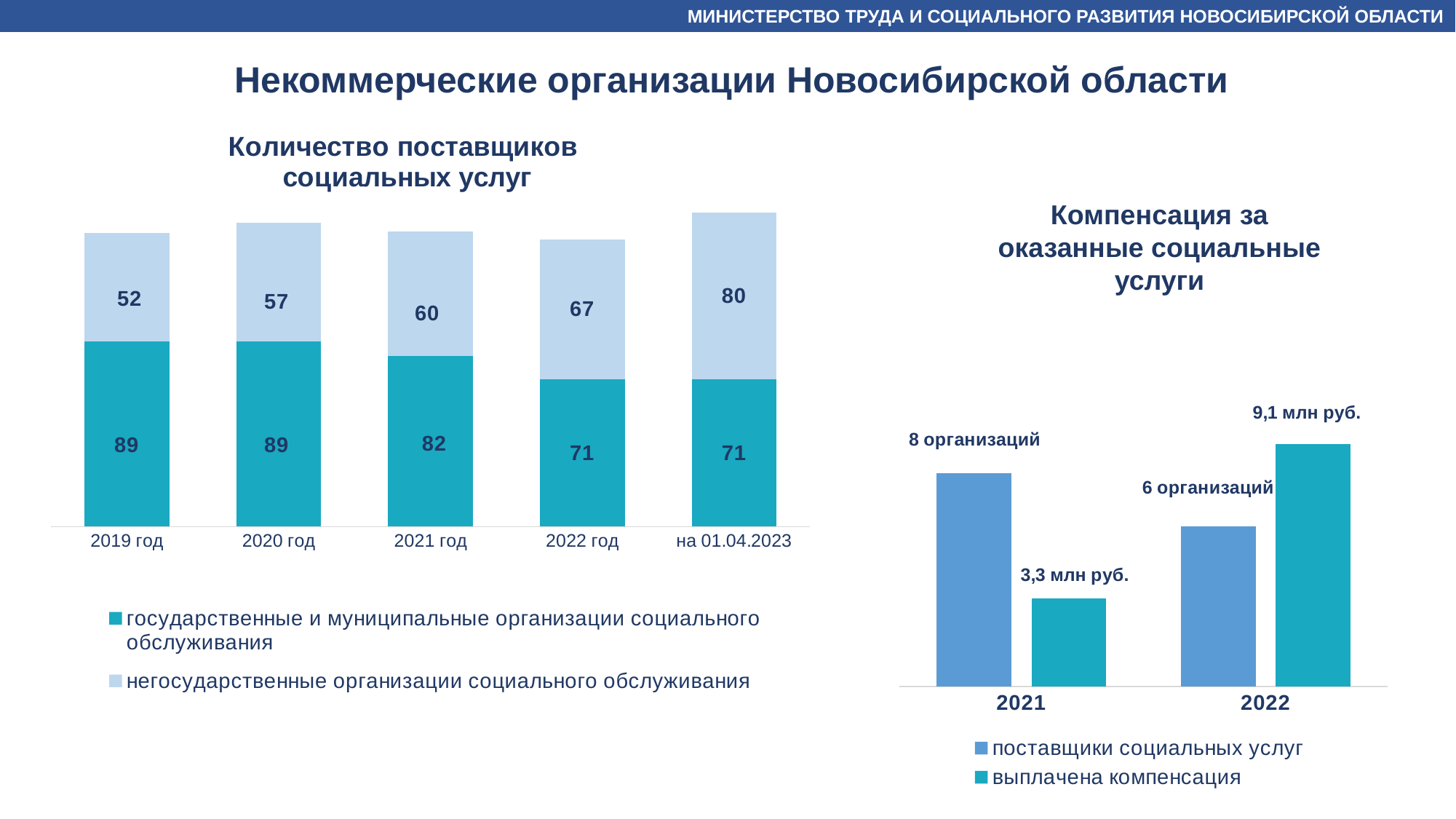

МИНИСТЕРСТВО ТРУДА И СОЦИАЛЬНОГО РАЗВИТИЯ НОВОСИБИРСКОЙ ОБЛАСТИ
Некоммерческие организации Новосибирской области

### Chart: Количество поставщиков
социальных услуг

| Category | государственные и муниципальные организации социального обслуживания | негосударственные организации социального обслуживания |
|---|---|---|
| 2019 год | 89.0 | 52.0 |
| 2020 год | 89.0 | 57.0 |
| 2021 год | 82.0 | 60.0 |
| 2022 год | 71.0 | 67.0 |
| на 01.04.2023 | 71.0 | 80.0 |
Компенсация за оказанные социальные услуги

### Chart

| Category | поставщики социальных услуг | выплачена компенсация  |
|---|---|---|
| 2021 | 8.0 | 3.3 |
| 2022 | 6.0 | 9.1 |